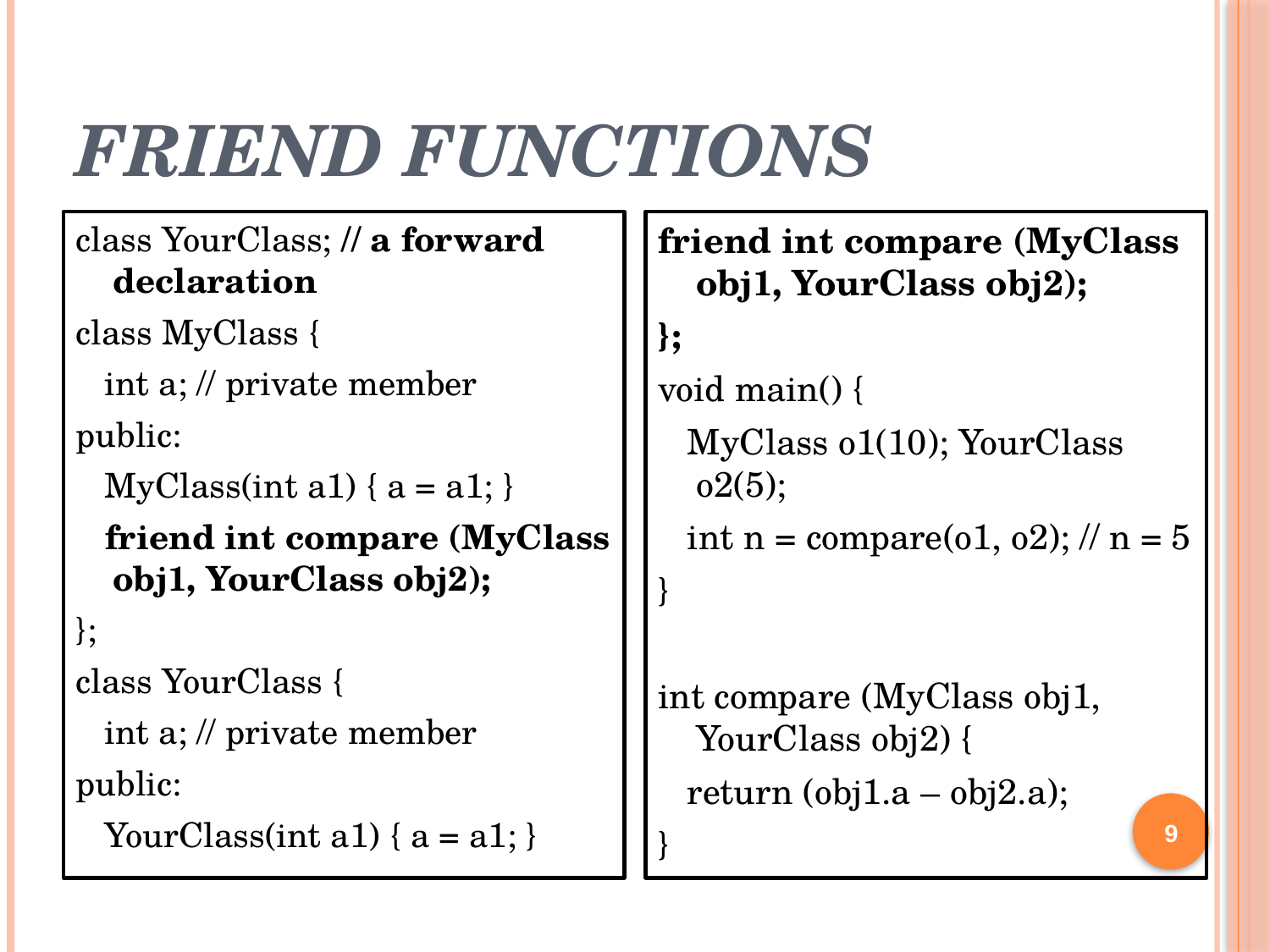

# Friend Functions
class YourClass; // a forward declaration
class MyClass {
   int a; // private member
public:
   MyClass(int a1) { a = a1; }
   friend int compare (MyClass obj1, YourClass obj2);
};
class YourClass {
   int a; // private member
public:
   YourClass(int a1) { a = a1; }

friend int compare (MyClass obj1, YourClass obj2);
};
void main() {
   MyClass o1(10); YourClass o2(5);
   int n = compare(o1, o2); // n = 5
}

int compare (MyClass obj1, YourClass obj2) {
   return (obj1.a – obj2.a);
}
9